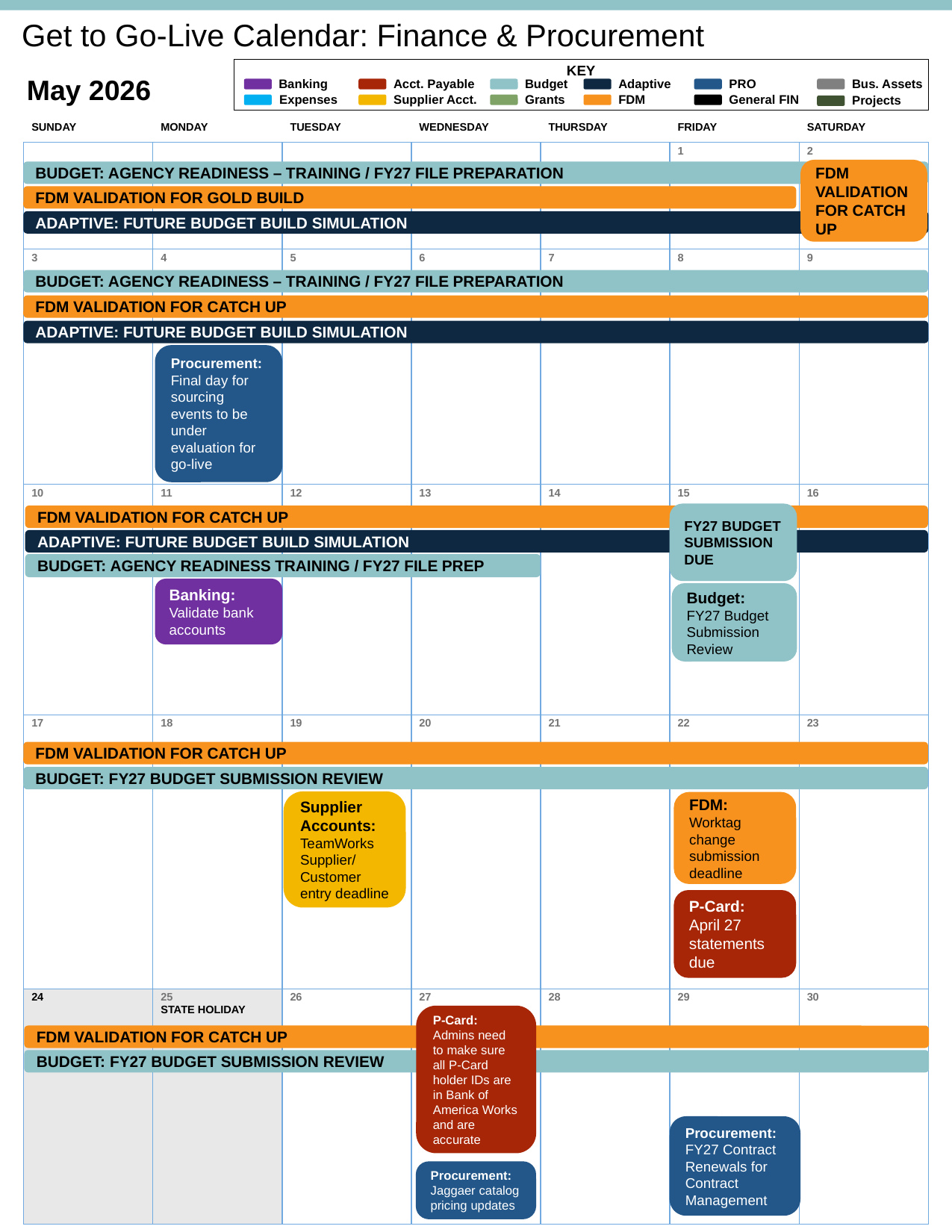

Get to Go-Live Calendar: Finance & Procurement
KEY

Banking

Expenses

Acct. Payable

Supplier Acct.

Budget

Grants

Adaptive

FDM

PRO

General FIN

Bus. Assets

Projects

May 2026
| SUNDAY | Monday | Tuesday | Wednesday | Thursday | Friday | SATURDAY |
| --- | --- | --- | --- | --- | --- | --- |
|  |  |  |  |  | 1 | 2 |
| 3 | 4 | 5 | 6 | 7 | 8 | 9 |
| 10 | 11 | 12 | 13 | 14 | 15 | 16 |
| 17 | 18 | 19 | 20 | 21 | 22 | 23 |
| 24 | 25 STATE HOLIDAY | 26 | 27 | 28 | 29 | 30 |
FDM VALIDATION FOR CATCH UP
BUDGET: AGENCY READINESS – TRAINING / FY27 FILE PREPARATION
FDM VALIDATION FOR GOLD BUILD
ADAPTIVE: FUTURE BUDGET BUILD SIMULATION
BUDGET: AGENCY READINESS – TRAINING / FY27 FILE PREPARATION
FDM VALIDATION FOR CATCH UP
ADAPTIVE: FUTURE BUDGET BUILD SIMULATION
Procurement:
Final day for sourcing events to be under evaluation for go-live
FY27 BUDGET SUBMISSION DUE
FDM VALIDATION FOR CATCH UP
ADAPTIVE: FUTURE BUDGET BUILD SIMULATION
BUDGET: AGENCY READINESS TRAINING / FY27 FILE PREP
Banking:
Validate bank accounts
Budget:
FY27 Budget Submission Review
FDM VALIDATION FOR CATCH UP
BUDGET: FY27 BUDGET SUBMISSION REVIEW
Supplier Accounts:
TeamWorks Supplier/ Customer entry deadline
FDM:
Worktag change submission deadline
P-Card:
April 27 statements due
P-Card:
Admins need to make sure all P-Card holder IDs are in Bank of America Works and are accurate
FDM VALIDATION FOR CATCH UP
BUDGET: FY27 BUDGET SUBMISSION REVIEW
Procurement:
FY27 Contract Renewals for Contract Management
Procurement:
Jaggaer catalog pricing updates